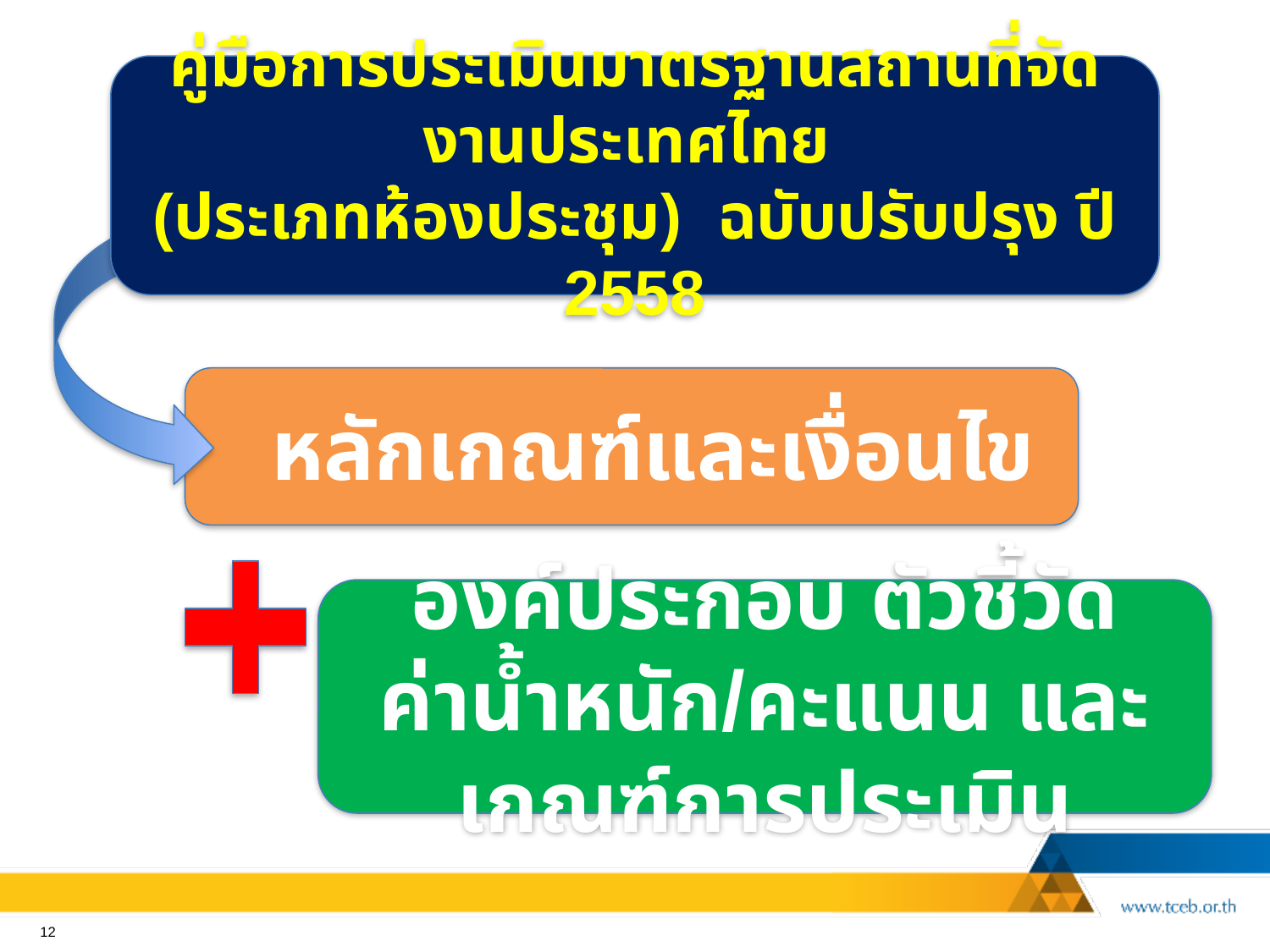

คู่มือการประเมินมาตรฐานสถานที่จัดงานประเทศไทย
(ประเภทห้องประชุม)  ฉบับปรับปรุง ปี 2558

   หลักเกณฑ์และเงื่อนไข

องค์ประกอบ ตัวชี้วัด ค่าน้ำหนัก/คะแนน และเกณฑ์การประเมิน
12